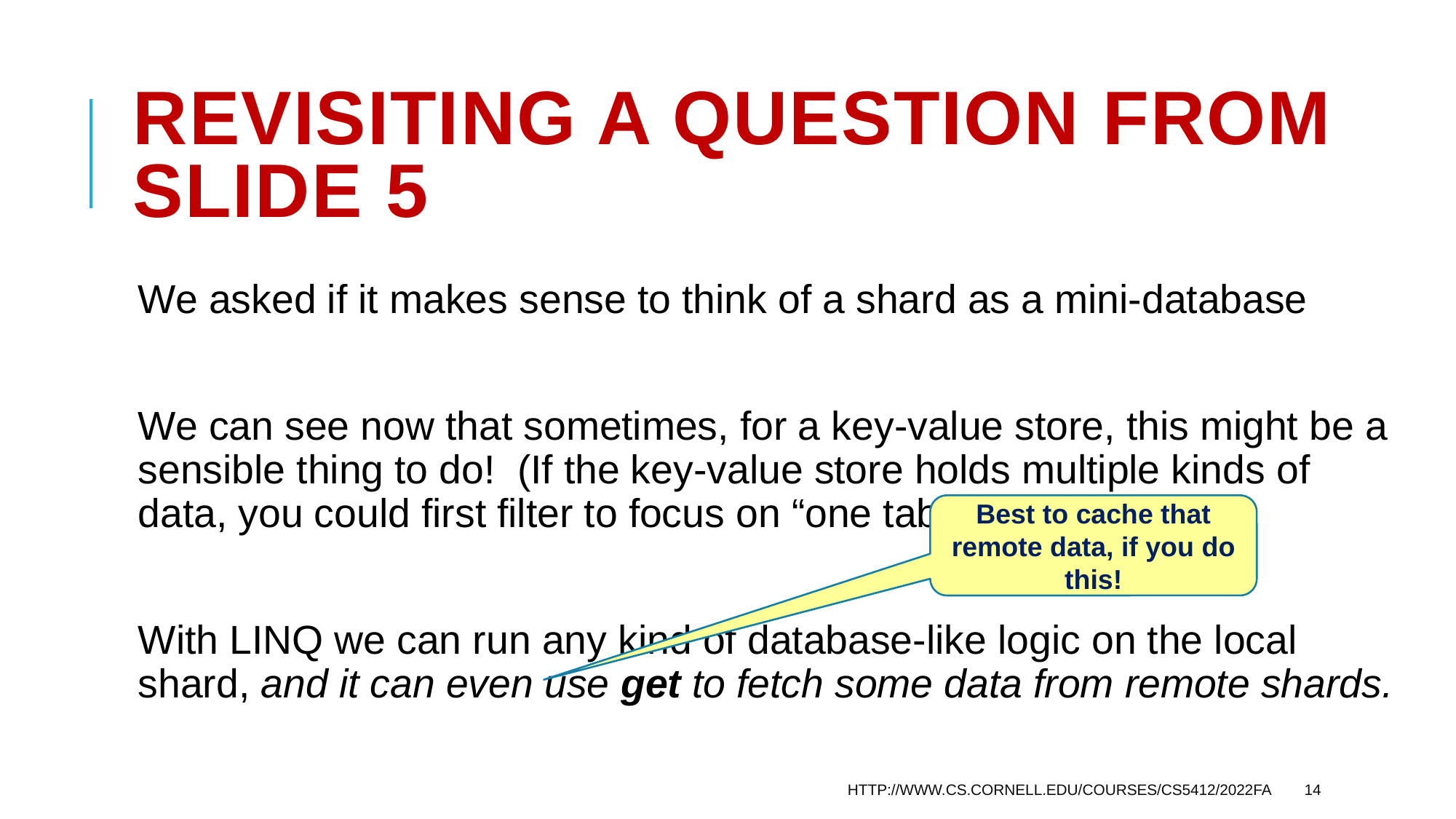

# Revisiting a question from slide 5
We asked if it makes sense to think of a shard as a mini-database

We can see now that sometimes, for a key-value store, this might be a sensible thing to do!  (If the key-value store holds multiple kinds of data, you could first filter to focus on “one table”….)

With LINQ we can run any kind of database-like logic on the local shard, and it can even use get to fetch some data from remote shards.
Best to cache that remote data, if you do this!
http://www.cs.cornell.edu/courses/cs5412/2022fa
14